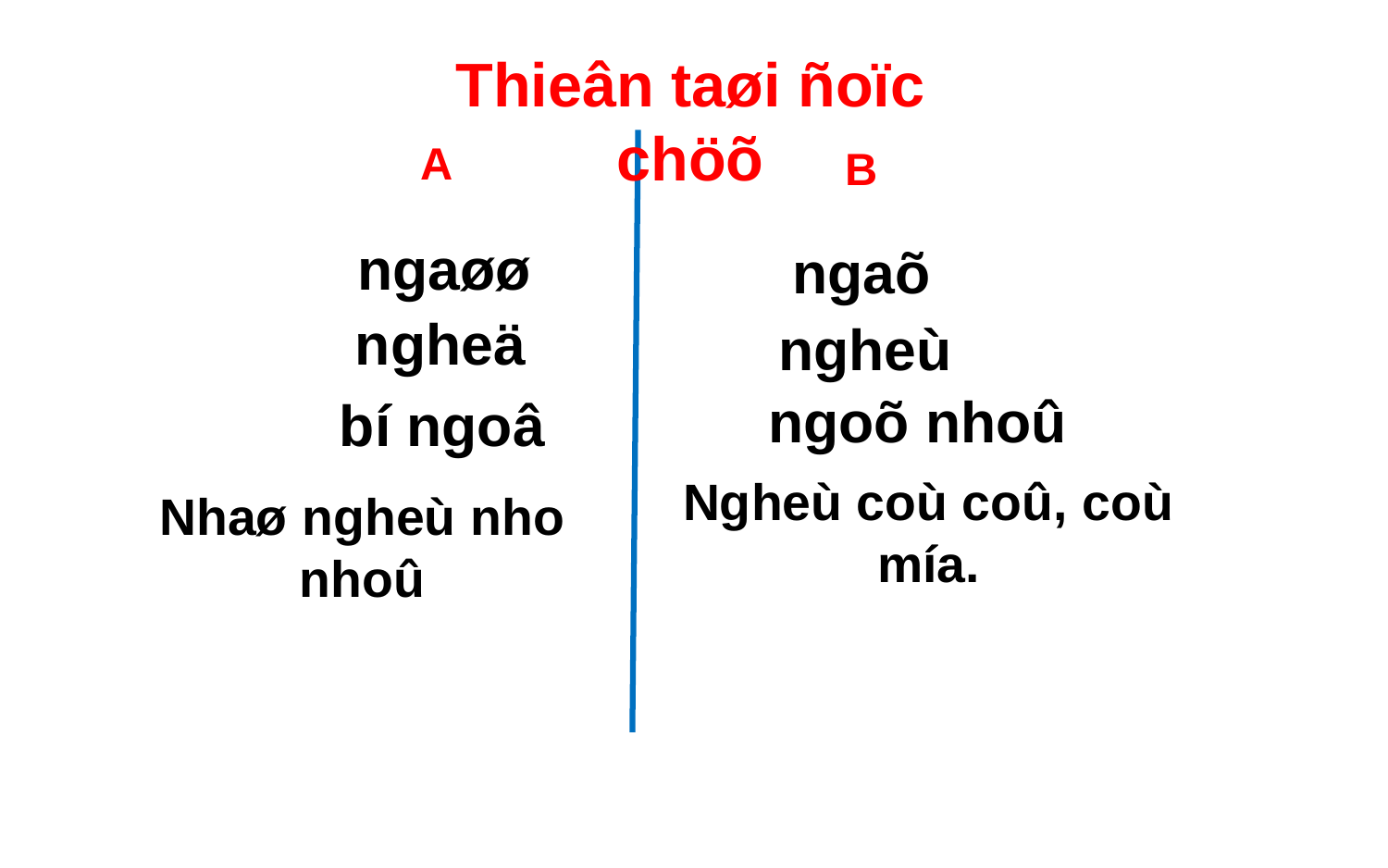

Thieân taøi ñoïc chöõ
A
B
ña
ngaøø
ngaõ
coû
ngheä
ngheù
ngoõ nhoû
bí ngoâ
Ngheù coù coû, coù mía.
Nhaø ngheù nho nhoû